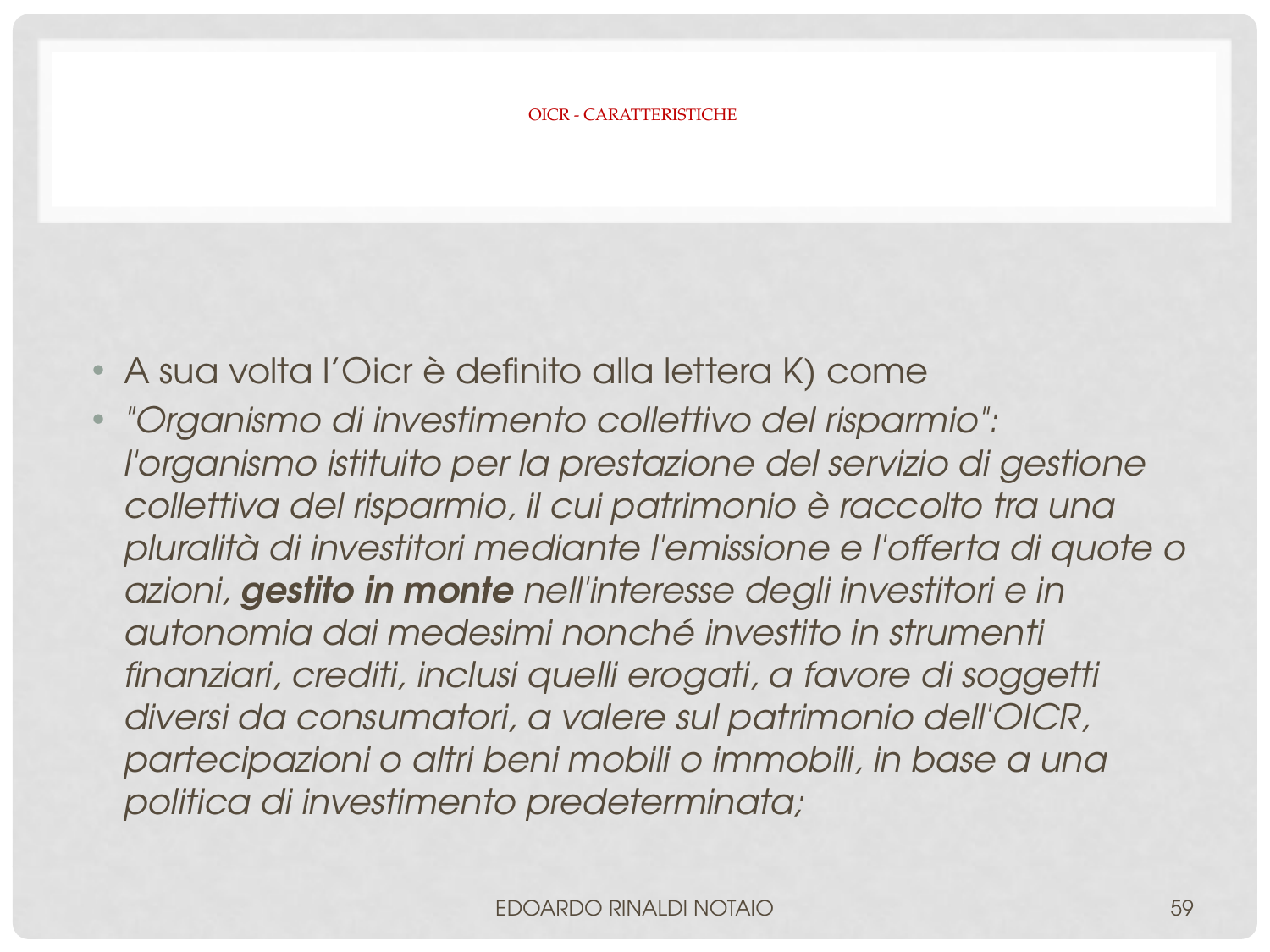

# OICR - CARATTERISTICHE

A sua volta l’Oicr è definito alla lettera K) come
"Organismo di investimento collettivo del risparmio": l'organismo istituito per la prestazione del servizio di gestione collettiva del risparmio, il cui patrimonio è raccolto tra una pluralità di investitori mediante l'emissione e l'offerta di quote o azioni, gestito in monte nell'interesse degli investitori e in autonomia dai medesimi nonché investito in strumenti finanziari, crediti, inclusi quelli erogati, a favore di soggetti diversi da consumatori, a valere sul patrimonio dell'OICR, partecipazioni o altri beni mobili o immobili, in base a una politica di investimento predeterminata;
EDOARDO RINALDI NOTAIO
59